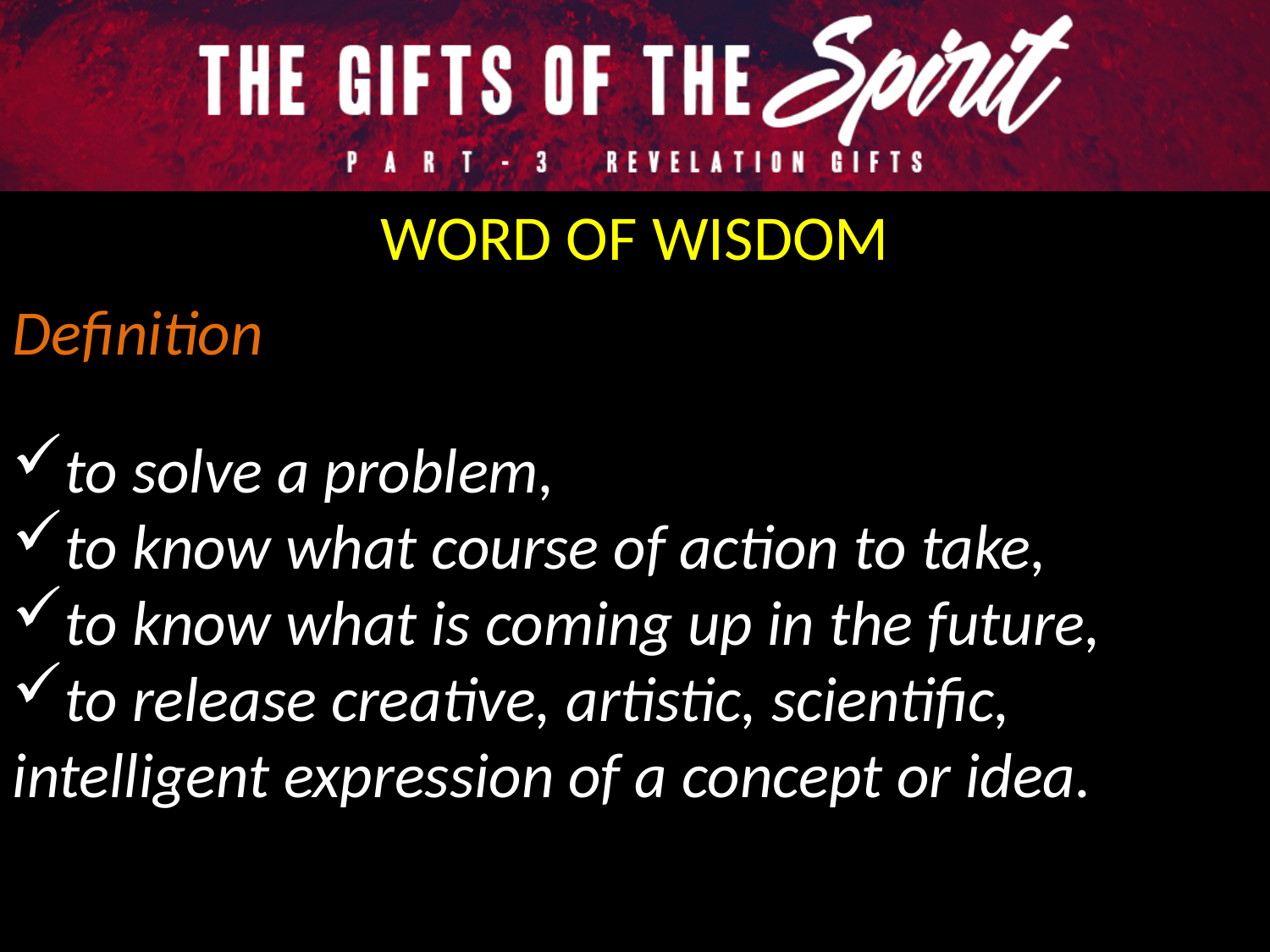

WORD OF WISDOM
Definition
to solve a problem,
to know what course of action to take,
to know what is coming up in the future,
to release creative, artistic, scientific, intelligent expression of a concept or idea.